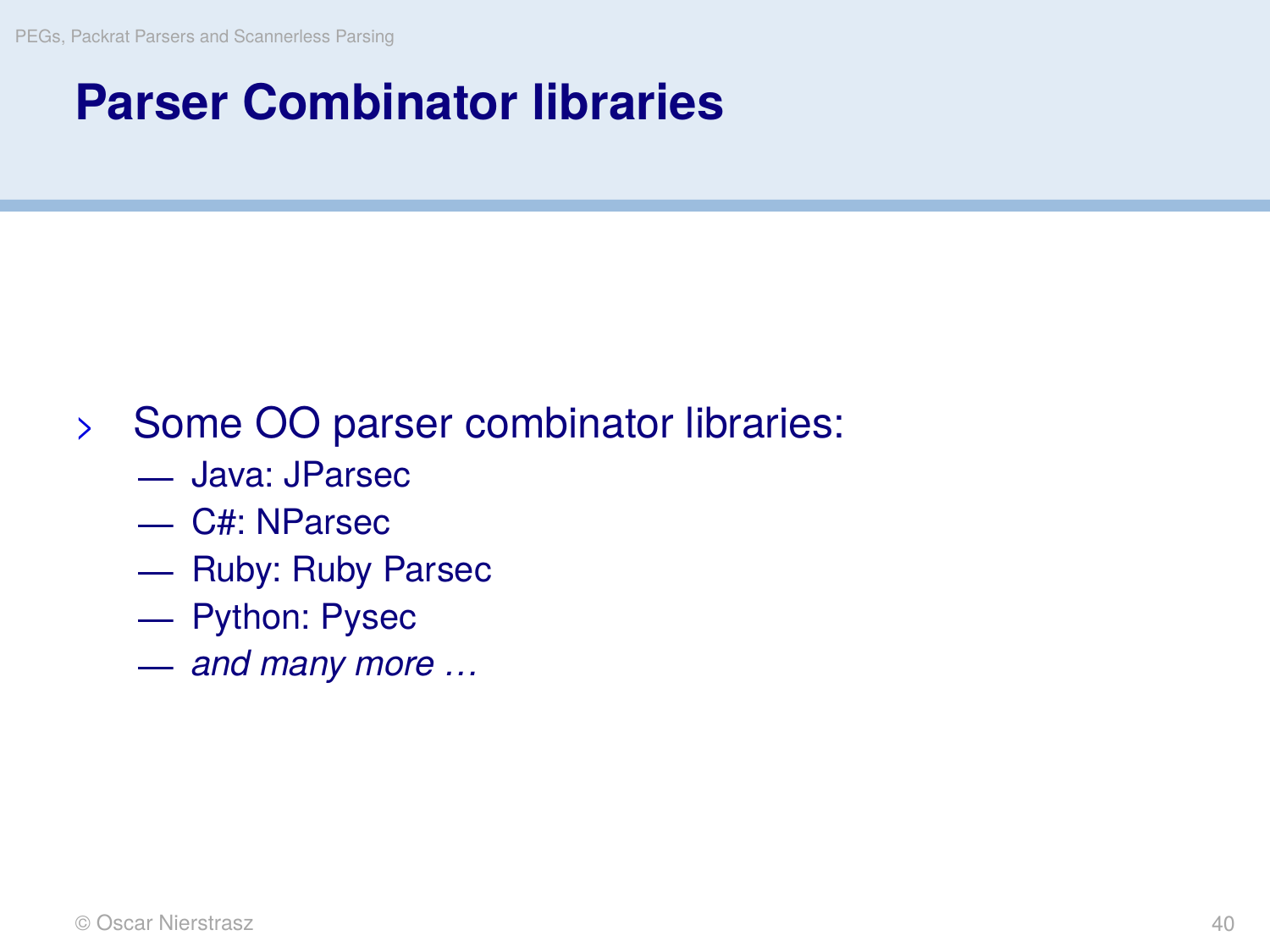

PEGs, Packrat Parsers and Scannerless Parsing
# Parser Combinator libraries
Some OO parser combinator libraries:
Java: JParsec
C#: NParsec
Ruby: Ruby Parsec
Python: Pysec
and many more …
© Oscar Nierstrasz
40